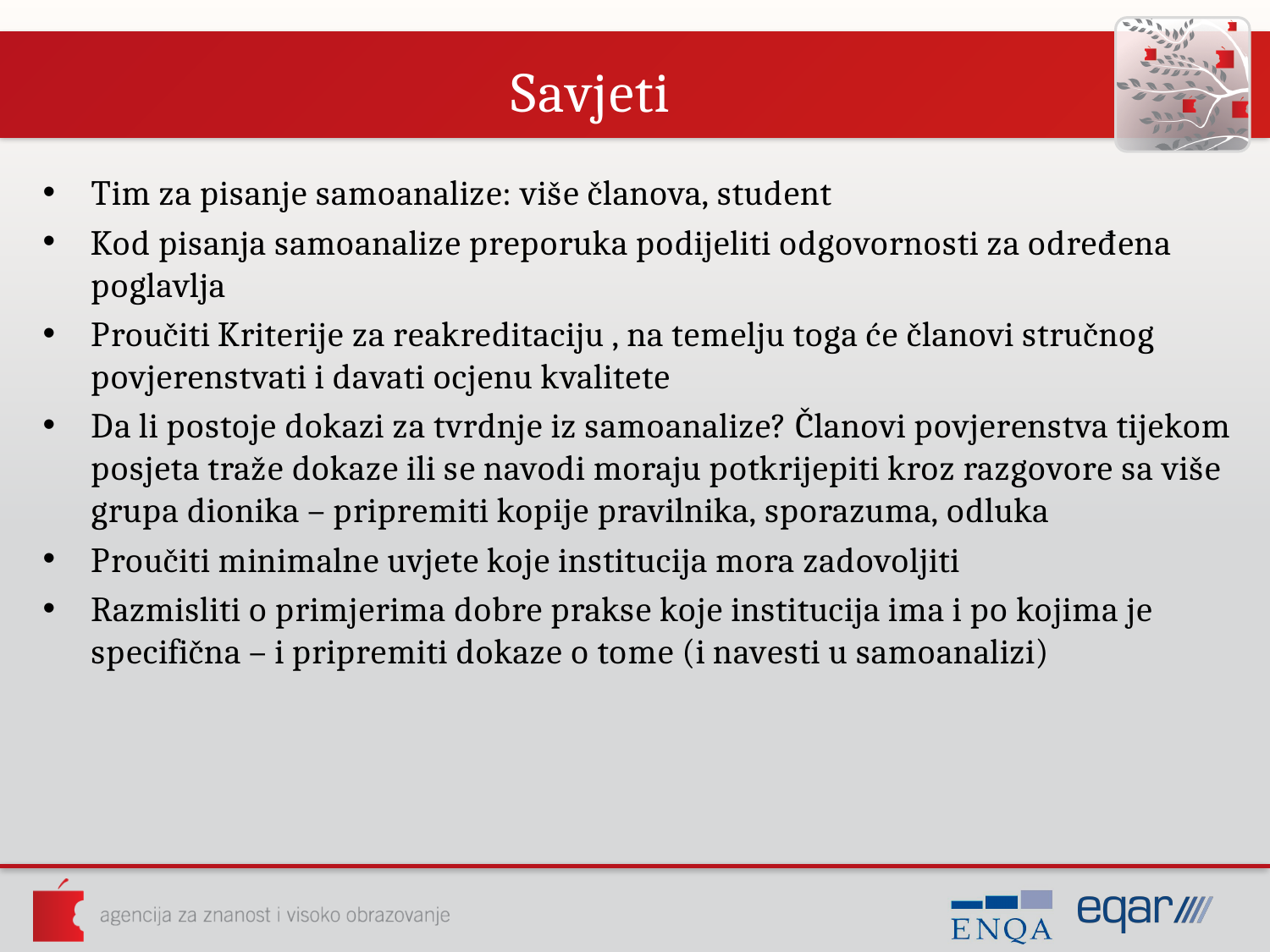

# Savjeti
Tim za pisanje samoanalize: više članova, student
Kod pisanja samoanalize preporuka podijeliti odgovornosti za određena poglavlja
Proučiti Kriterije za reakreditaciju , na temelju toga će članovi stručnog povjerenstvati i davati ocjenu kvalitete
Da li postoje dokazi za tvrdnje iz samoanalize? Članovi povjerenstva tijekom posjeta traže dokaze ili se navodi moraju potkrijepiti kroz razgovore sa više grupa dionika – pripremiti kopije pravilnika, sporazuma, odluka
Proučiti minimalne uvjete koje institucija mora zadovoljiti
Razmisliti o primjerima dobre prakse koje institucija ima i po kojima je specifična – i pripremiti dokaze o tome (i navesti u samoanalizi)